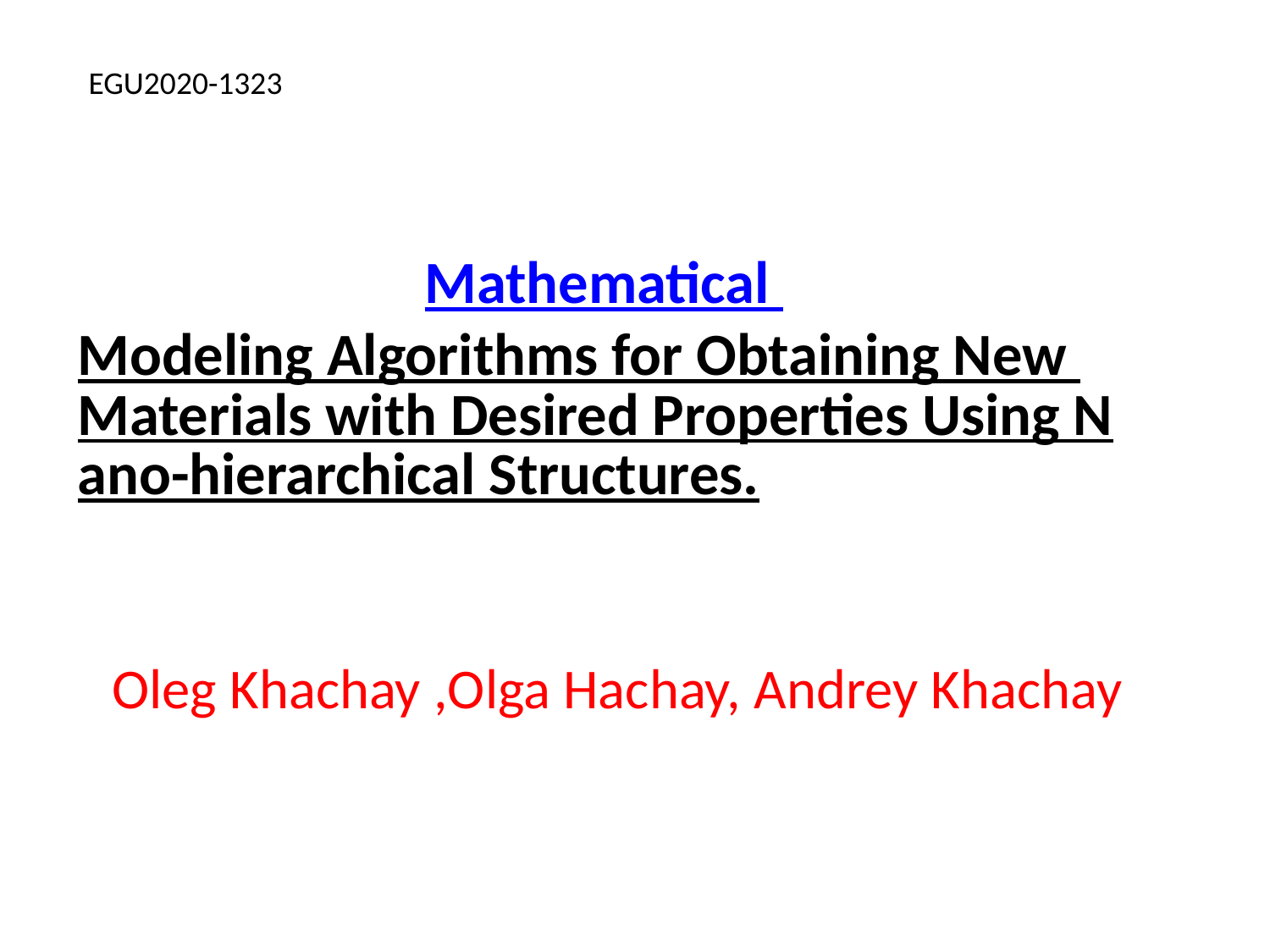

EGU2020-1323

# Mathematical Modeling Algorithms for Obtaining New Materials with Desired Properties Using Nano-hierarchical Structures.
Oleg Khachay ,Olga Hachay, Andrey Khachay